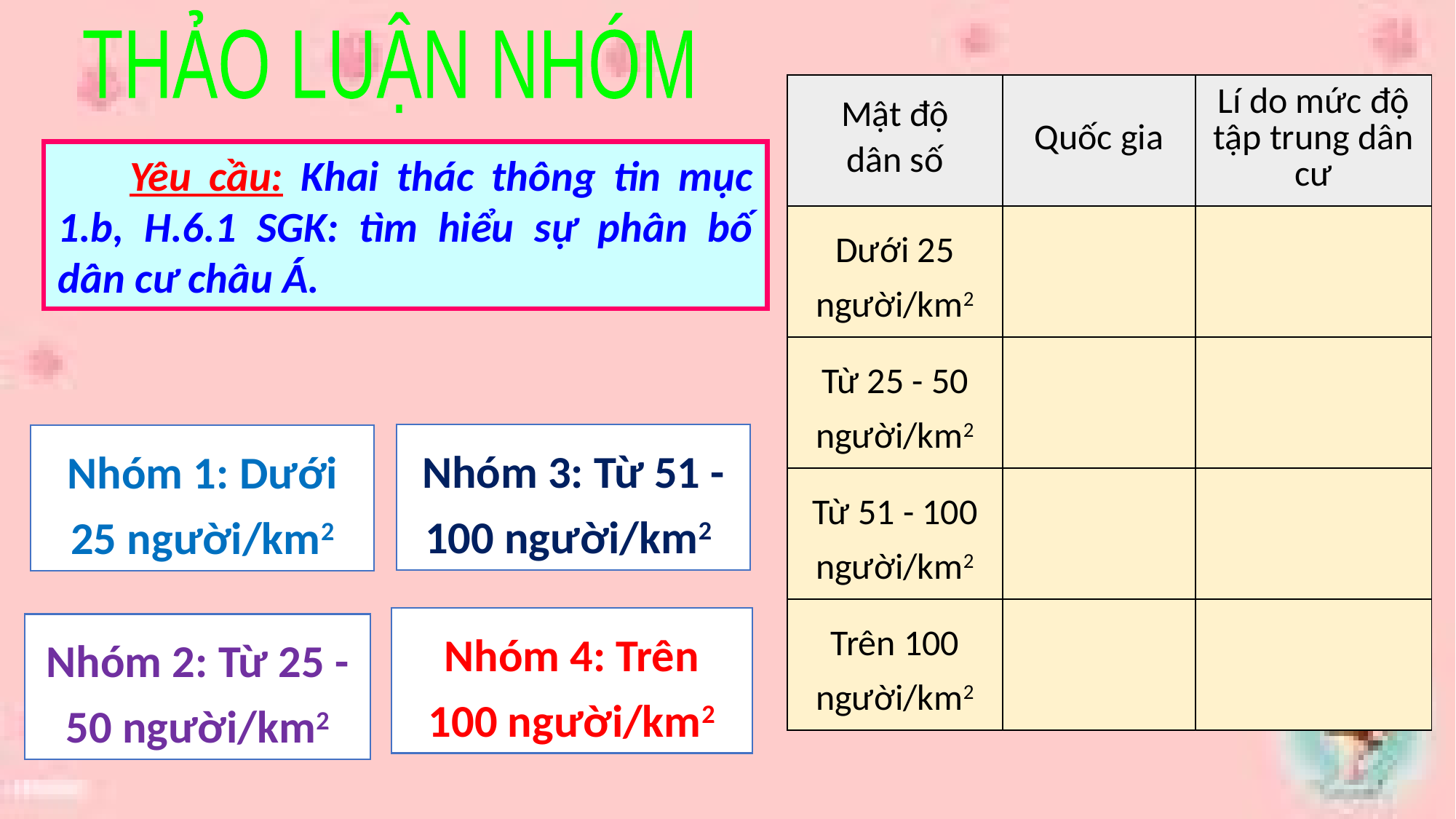

THẢO LUẬN NHÓM
| Mật độ dân số | Quốc gia | Lí do mức độ tập trung dân cư |
| --- | --- | --- |
| Dưới 25 người/km2 |  |  |
| Từ 25 - 50 người/km2 |  |  |
| Từ 51 - 100 người/km2 |  |  |
| Trên 100 người/km2 |  |  |
Yêu cầu: Khai thác thông tin mục 1.b, H.6.1 SGK: tìm hiểu sự phân bố dân cư châu Á.
Nhóm 3: Từ 51 - 100 người/km2
Nhóm 1: Dưới 25 người/km2
Nhóm 4: Trên 100 người/km2
Nhóm 2: Từ 25 - 50 người/km2